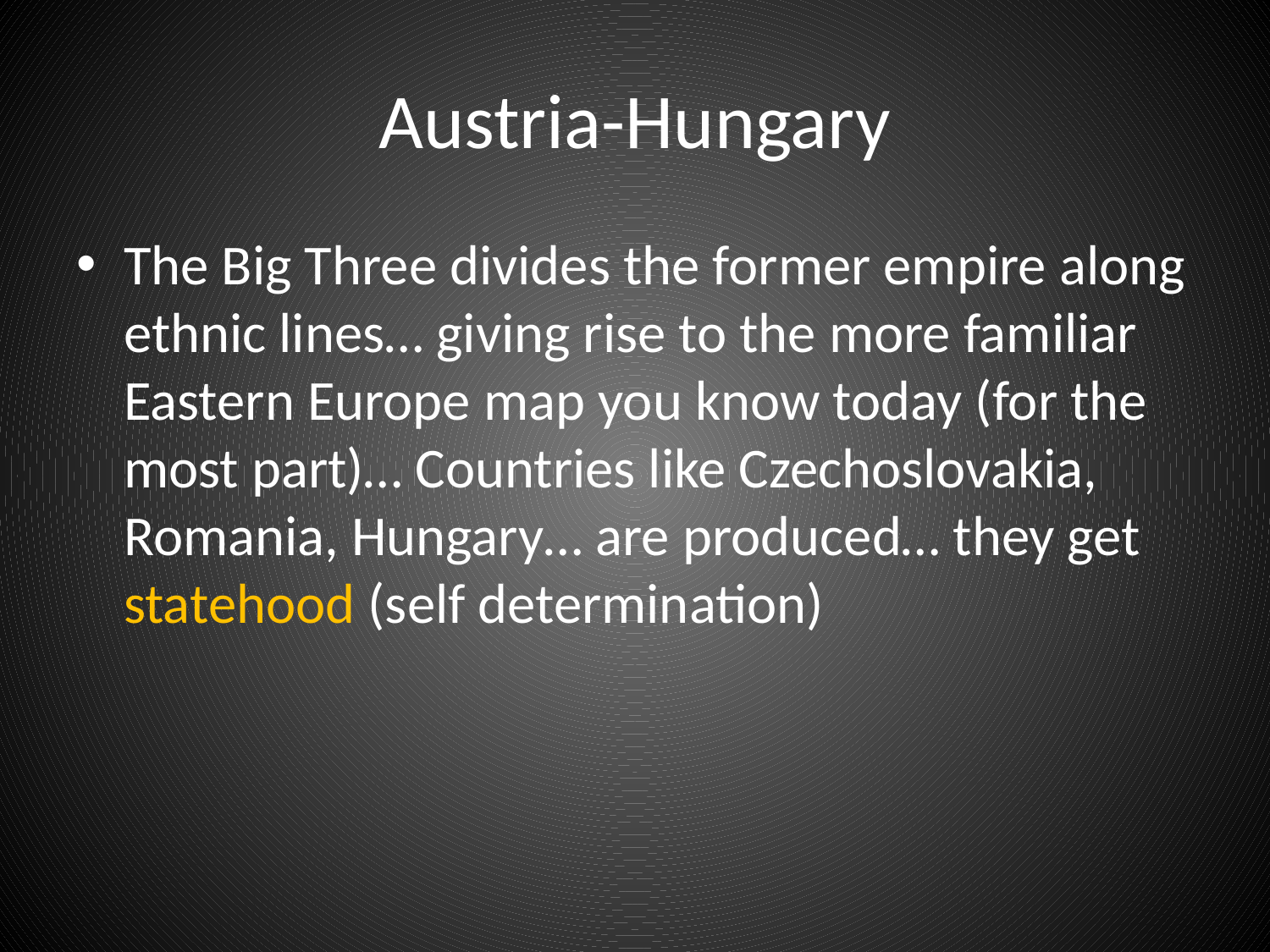

# Austria-Hungary
The Big Three divides the former empire along ethnic lines… giving rise to the more familiar Eastern Europe map you know today (for the most part)… Countries like Czechoslovakia, Romania, Hungary… are produced… they get statehood (self determination)